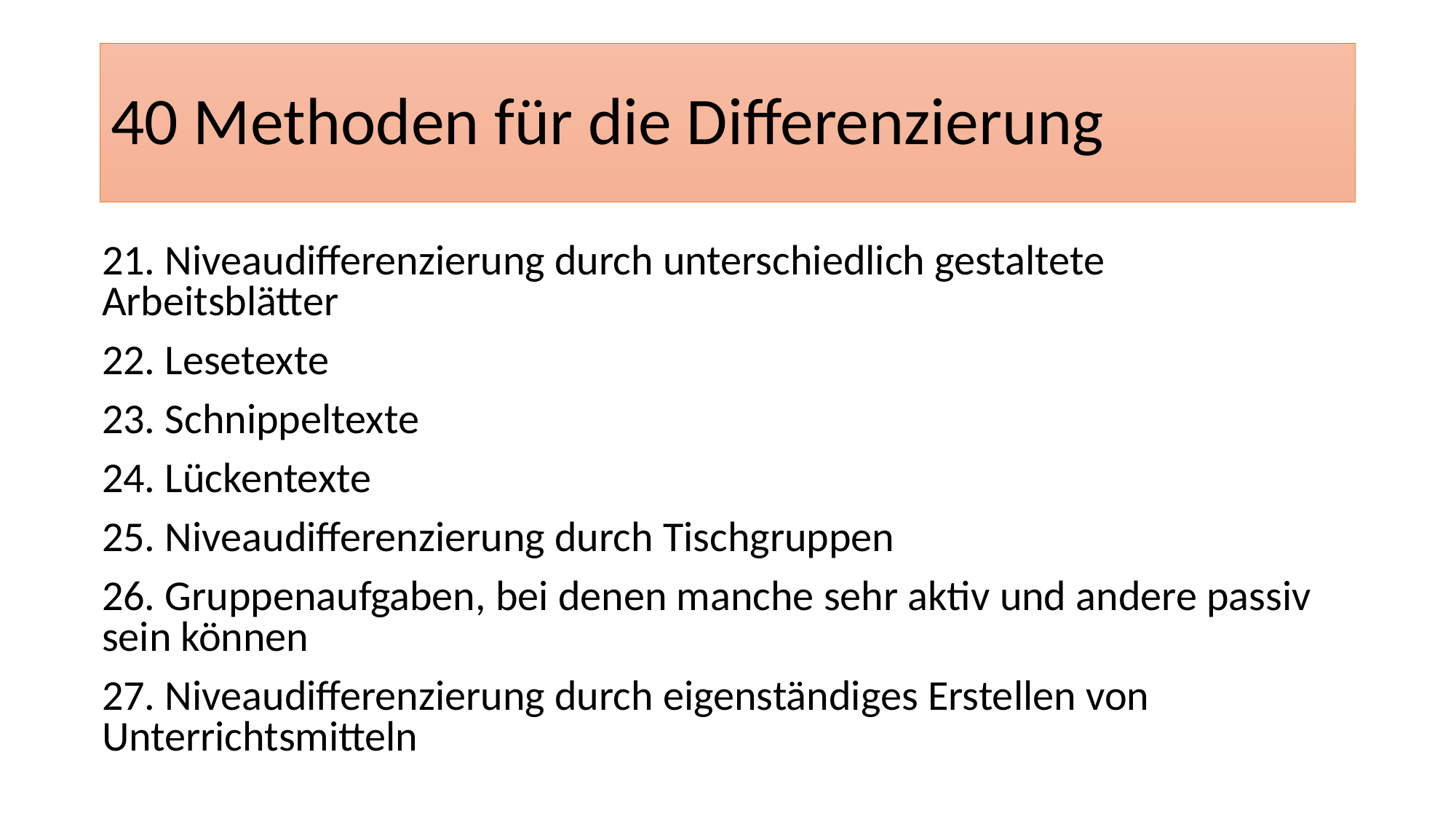

# 40 Methoden für die Differenzierung
21. Niveaudifferenzierung durch unterschiedlich gestaltete Arbeitsblätter
22. Lesetexte
23. Schnippeltexte
24. Lückentexte
25. Niveaudifferenzierung durch Tischgruppen
26. Gruppenaufgaben, bei denen manche sehr aktiv und andere passiv sein können
27. Niveaudifferenzierung durch eigenständiges Erstellen von Unterrichtsmitteln